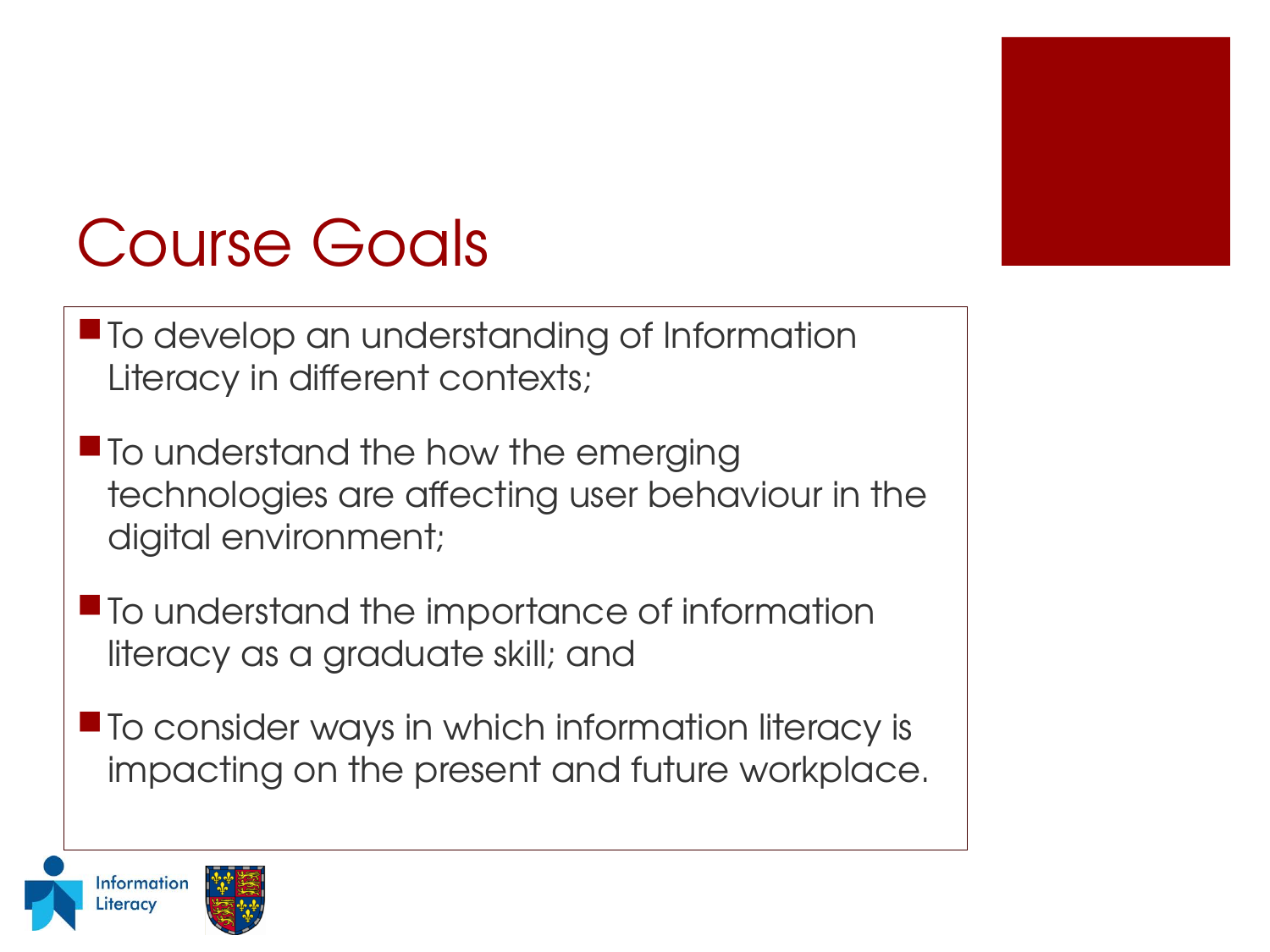

# Course Goals
To develop an understanding of Information Literacy in different contexts;
To understand the how the emerging technologies are affecting user behaviour in the digital environment;
To understand the importance of information literacy as a graduate skill; and
To consider ways in which information literacy is impacting on the present and future workplace.